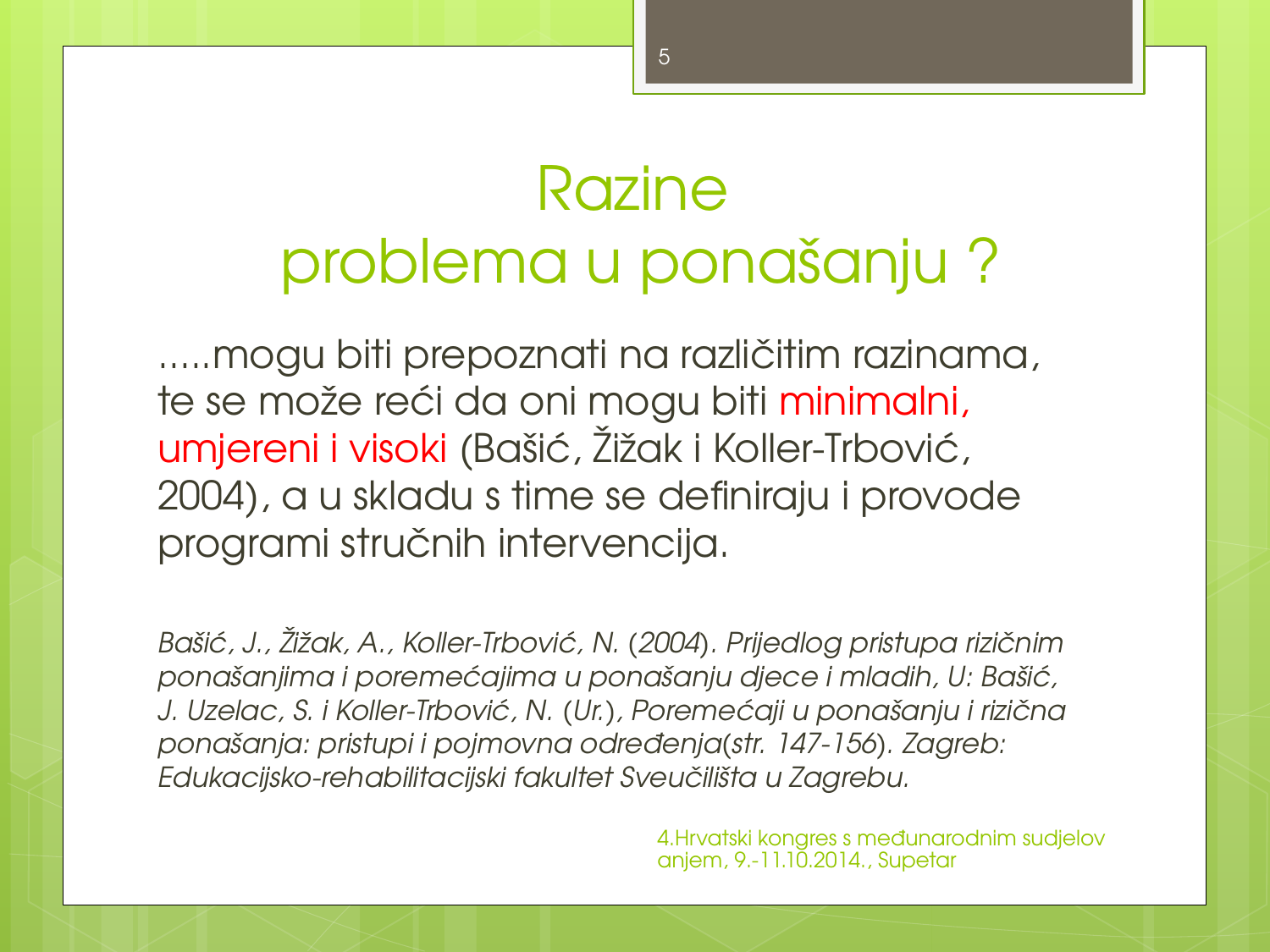

5
# Razine problema u ponašanju ?
.....mogu biti prepoznati na različitim razinama, te se može reći da oni mogu biti minimalni, umjereni i visoki (Bašić, Žižak i Koller-Trbović, 2004), a u skladu s time se definiraju i provode programi stručnih intervencija.

Bašić, J., Žižak, A., Koller-Trbović, N. (2004). Prijedlog pristupa rizičnim ponašanjima i poremećajima u ponašanju djece i mladih, U: Bašić, J. Uzelac, S. i Koller-Trbović, N. (Ur.), Poremećaji u ponašanju i rizična ponašanja: pristupi i pojmovna određenja(str. 147-156). Zagreb: Edukacijsko-rehabilitacijski fakultet Sveučilišta u Zagrebu.
4.Hrvatski kongres s međunarodnim sudjelovanjem, 9.-11.10.2014., Supetar